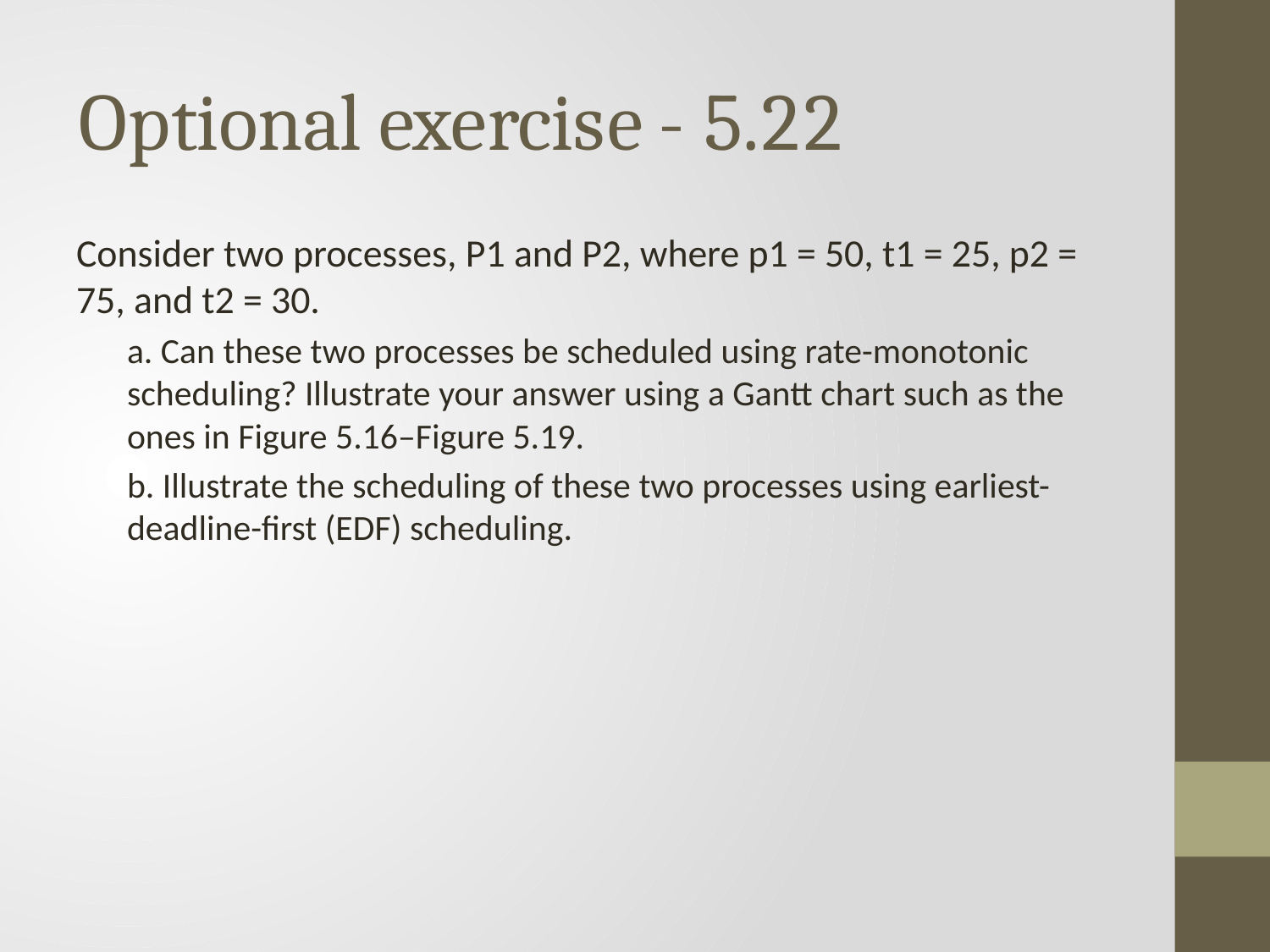

# Optional exercise - 5.22
Consider two processes, P1 and P2, where p1 = 50, t1 = 25, p2 = 75, and t2 = 30.
a. Can these two processes be scheduled using rate-monotonic scheduling? Illustrate your answer using a Gantt chart such as the ones in Figure 5.16–Figure 5.19.
b. Illustrate the scheduling of these two processes using earliest- deadline-first (EDF) scheduling.